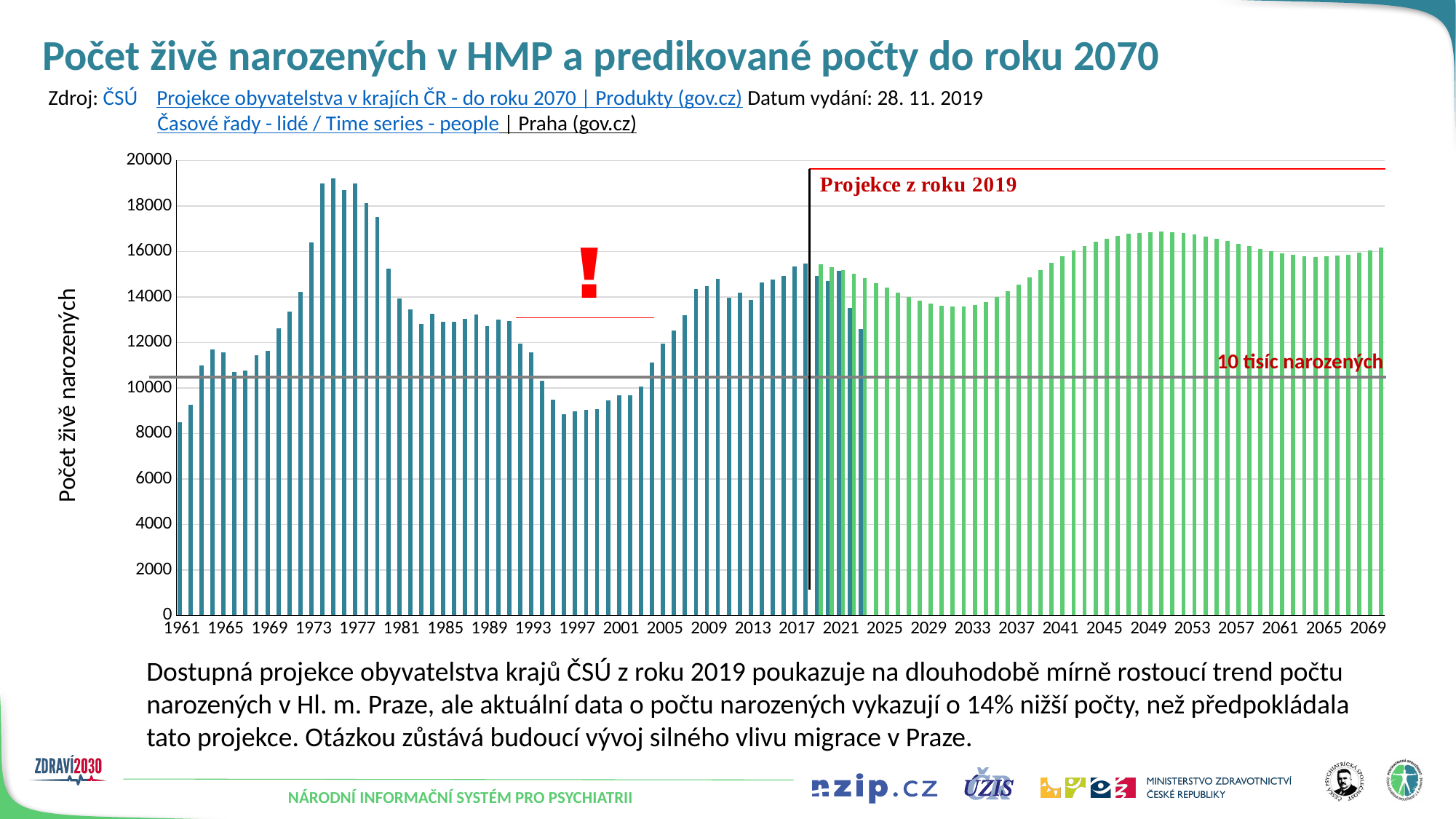

# Počet živě narozených v HMP a predikované počty do roku 2070
Zdroj: ČSÚ    Projekce obyvatelstva v krajích ČR - do roku 2070 | Produkty (gov.cz) Datum vydání: 28. 11. 2019
  	Časové řady - lidé / Time series - people | Praha (gov.cz)

### Chart

| Category | živě narození | Projekce |
|---|---|---|
| 1961 | 8498.0 | None |
| 1962 | 9262.0 | None |
| 1963 | 10995.0 | None |
| 1964 | 11707.0 | None |
| 1965 | 11562.0 | None |
| 1966 | 10704.0 | None |
| 1967 | 10760.0 | None |
| 1968 | 11437.0 | None |
| 1969 | 11620.0 | None |
| 1970 | 12609.0 | None |
| 1971 | 13360.0 | None |
| 1972 | 14231.0 | None |
| 1973 | 16396.0 | None |
| 1974 | 18983.0 | None |
| 1975 | 19204.0 | None |
| 1976 | 18697.0 | None |
| 1977 | 18976.0 | None |
| 1978 | 18127.0 | None |
| 1979 | 17505.0 | None |
| 1980 | 15239.0 | None |
| 1981 | 13928.0 | None |
| 1982 | 13445.0 | None |
| 1983 | 12828.0 | None |
| 1984 | 13247.0 | None |
| 1985 | 12910.0 | None |
| 1986 | 12901.0 | None |
| 1987 | 13033.0 | None |
| 1988 | 13231.0 | None |
| 1989 | 12722.0 | None |
| 1990 | 13010.0 | None |
| 1991 | 12946.0 | None |
| 1992 | 11944.0 | None |
| 1993 | 11557.0 | None |
| 1994 | 10329.0 | None |
| 1995 | 9470.0 | None |
| 1996 | 8842.0 | None |
| 1997 | 8967.0 | None |
| 1998 | 9026.0 | None |
| 1999 | 9057.0 | None |
| 2000 | 9453.0 | None |
| 2001 | 9681.0 | None |
| 2002 | 9690.0 | None |
| 2003 | 10057.0 | None |
| 2004 | 11131.0 | None |
| 2005 | 11943.0 | None |
| 2006 | 12530.0 | None |
| 2007 | 13195.0 | None |
| 2008 | 14339.0 | None |
| 2009 | 14488.0 | None |
| 2010 | 14792.0 | None |
| 2011 | 13968.0 | None |
| 2012 | 14176.0 | None |
| 2013 | 13867.0 | None |
| 2014 | 14624.0 | None |
| 2015 | 14759.0 | None |
| 2016 | 14929.0 | None |
| 2017 | 15324.0 | None |
| 2018 | 15460.0 | None |
| 2019 | 14933.0 | 15425.24933604363 |
| 2020 | 14713.0 | 15321.320136522805 |
| 2021 | 15157.0 | 15177.642436500586 |
| 2022 | 13528.0 | 15007.370105225 |
| 2023 | 12575.0 | 14816.645852677762 |
| 2024 | None | 14609.161384907164 |
| 2025 | None | 14395.084315975446 |
| 2026 | None | 14187.415071997162 |
| 2027 | None | 13995.327049749158 |
| 2028 | None | 13829.287036880673 |
| 2029 | None | 13698.377795644656 |
| 2030 | None | 13609.02744257459 |
| 2031 | None | 13566.372376008545 |
| 2032 | None | 13578.26376058681 |
| 2033 | None | 13650.68272290628 |
| 2034 | None | 13786.9684091312 |
| 2035 | None | 13987.256991201384 |
| 2036 | None | 14243.592782273663 |
| 2037 | None | 14541.952203148898 |
| 2038 | None | 14864.700140755944 |
| 2039 | None | 15191.628102416664 |
| 2040 | None | 15503.84911758361 |
| 2041 | None | 15787.437215206486 |
| 2042 | None | 16036.080366689444 |
| 2043 | None | 16247.738371252963 |
| 2044 | None | 16423.73198971698 |
| 2045 | None | 16566.72692355534 |
| 2046 | None | 16679.19930814992 |
| 2047 | None | 16764.498122118777 |
| 2048 | None | 16823.57758869696 |
| 2049 | None | 16857.598489463584 |
| 2050 | None | 16866.20535371772 |
| 2051 | None | 16848.955805917165 |
| 2052 | None | 16808.948987335832 |
| 2053 | None | 16747.504723504444 |
| 2054 | None | 16666.956148347075 |
| 2055 | None | 16569.348337915253 |
| 2056 | None | 16459.175133965902 |
| 2057 | None | 16341.506304027047 |
| 2058 | None | 16221.856871925267 |
| 2059 | None | 16105.7943675215 |
| 2060 | None | 15999.12969143496 |
| 2061 | None | 15907.543604873512 |
| 2062 | None | 15835.690477545262 |
| 2063 | None | 15787.387074513326 |
| 2064 | None | 15765.177183736409 |
| 2065 | None | 15770.359791872232 |
| 2066 | None | 15803.117125392699 |
| 2067 | None | 15862.18943697561 |
| 2068 | None | 15944.985268414415 |
| 2069 | None | 16047.713111697074 |
| 2070 | None | 16165.781427924674 |
10 tisíc narozených
Dostupná projekce obyvatelstva krajů ČSÚ z roku 2019 poukazuje na dlouhodobě mírně rostoucí trend počtu narozených v Hl. m. Praze, ale aktuální data o počtu narozených vykazují o 14% nižší počty, než předpokládala
tato projekce. Otázkou zůstává budoucí vývoj silného vlivu migrace v Praze.